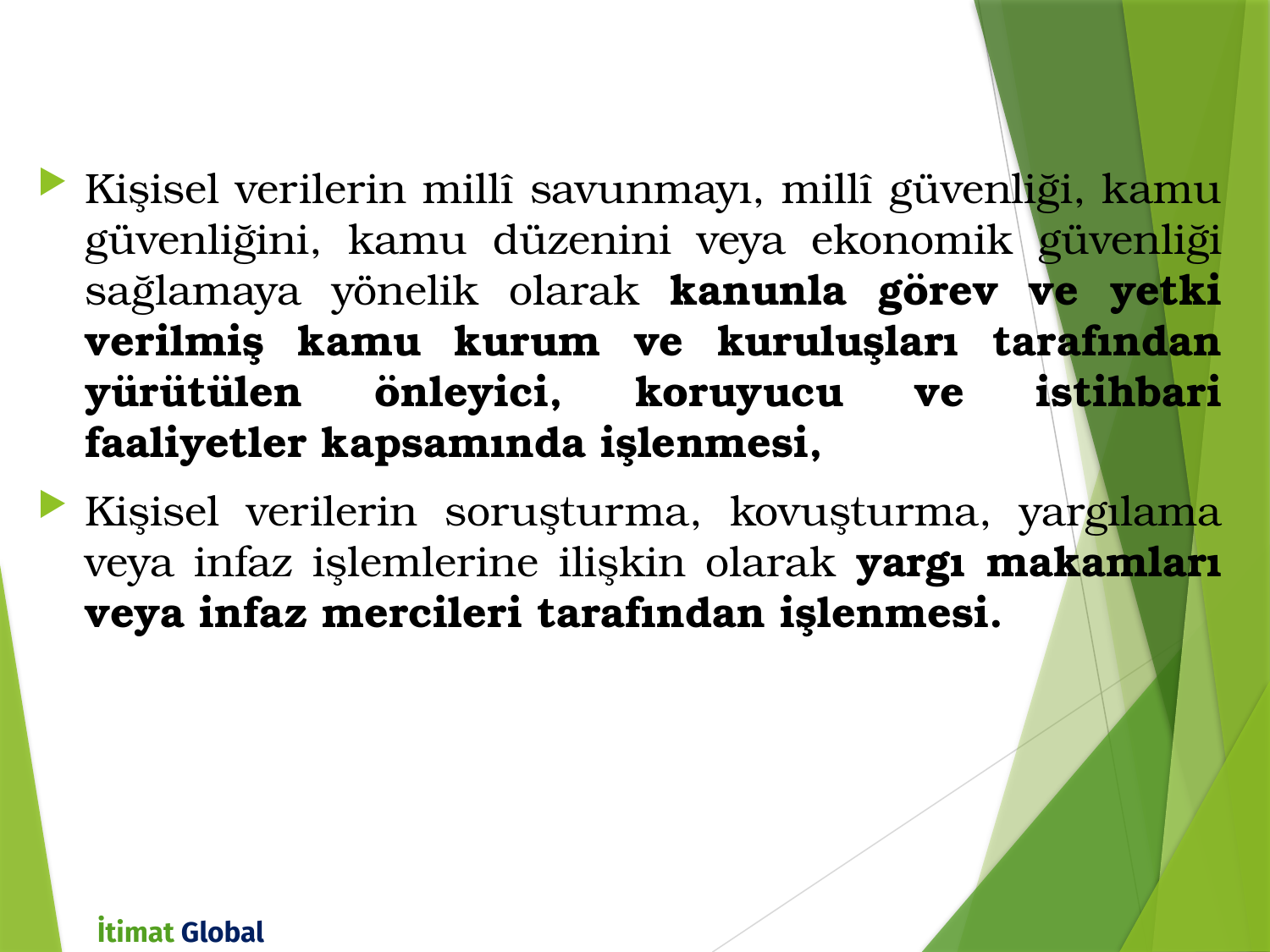

Kişisel verilerin millî savunmayı, millî güvenliği, kamu güvenliğini, kamu düzenini veya ekonomik güvenliği sağlamaya yönelik olarak kanunla görev ve yetki verilmiş kamu kurum ve kuruluşları tarafından yürütülen önleyici, koruyucu ve istihbari faaliyetler kapsamında işlenmesi,
Kişisel verilerin soruşturma, kovuşturma, yargılama veya infaz işlemlerine ilişkin olarak yargı makamları veya infaz mercileri tarafından işlenmesi.
İtimat Global